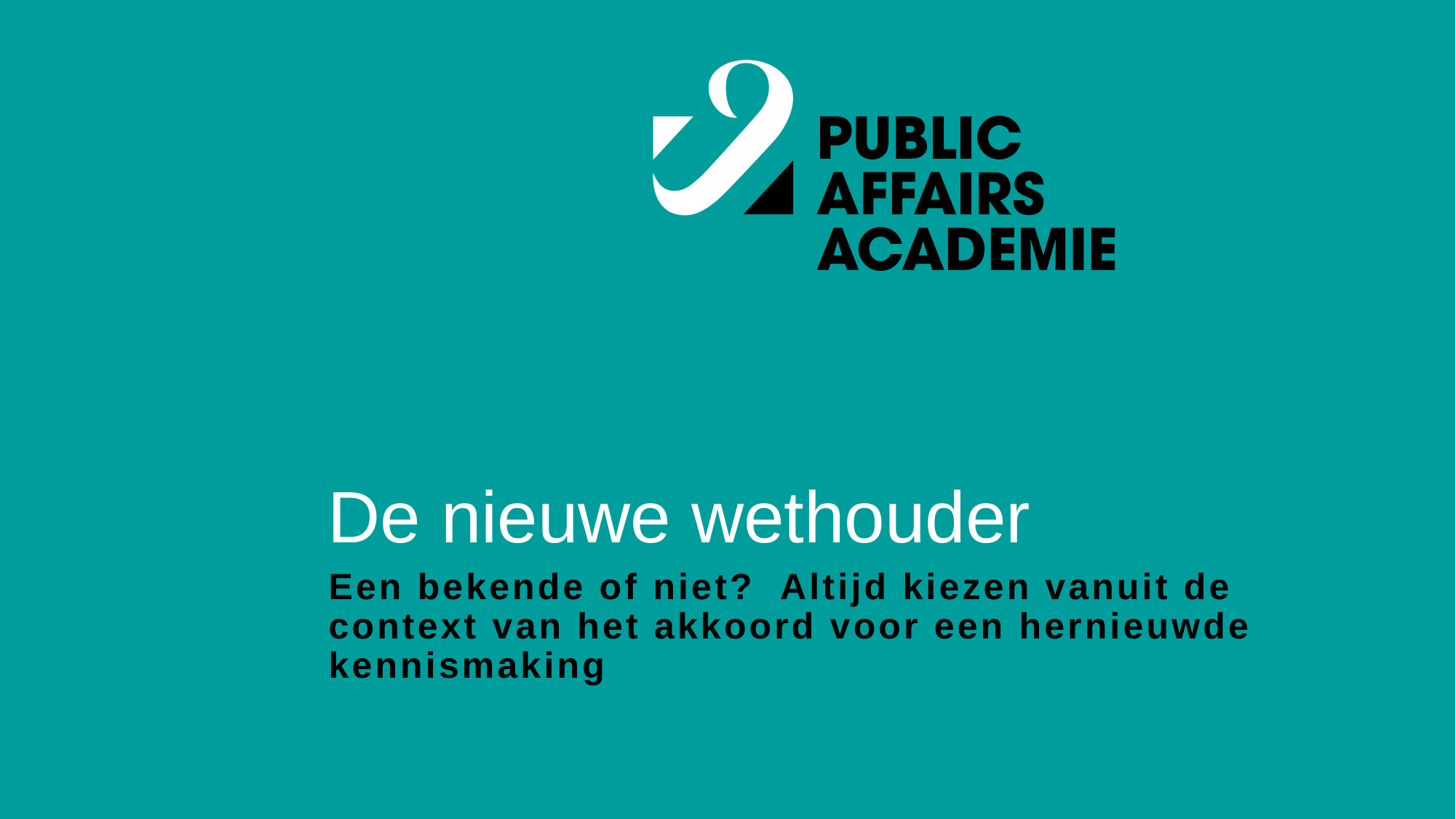

# De nieuwe wethouder
Een bekende of niet?  Altijd kiezen vanuit de context van het akkoord voor een hernieuwde kennismaking